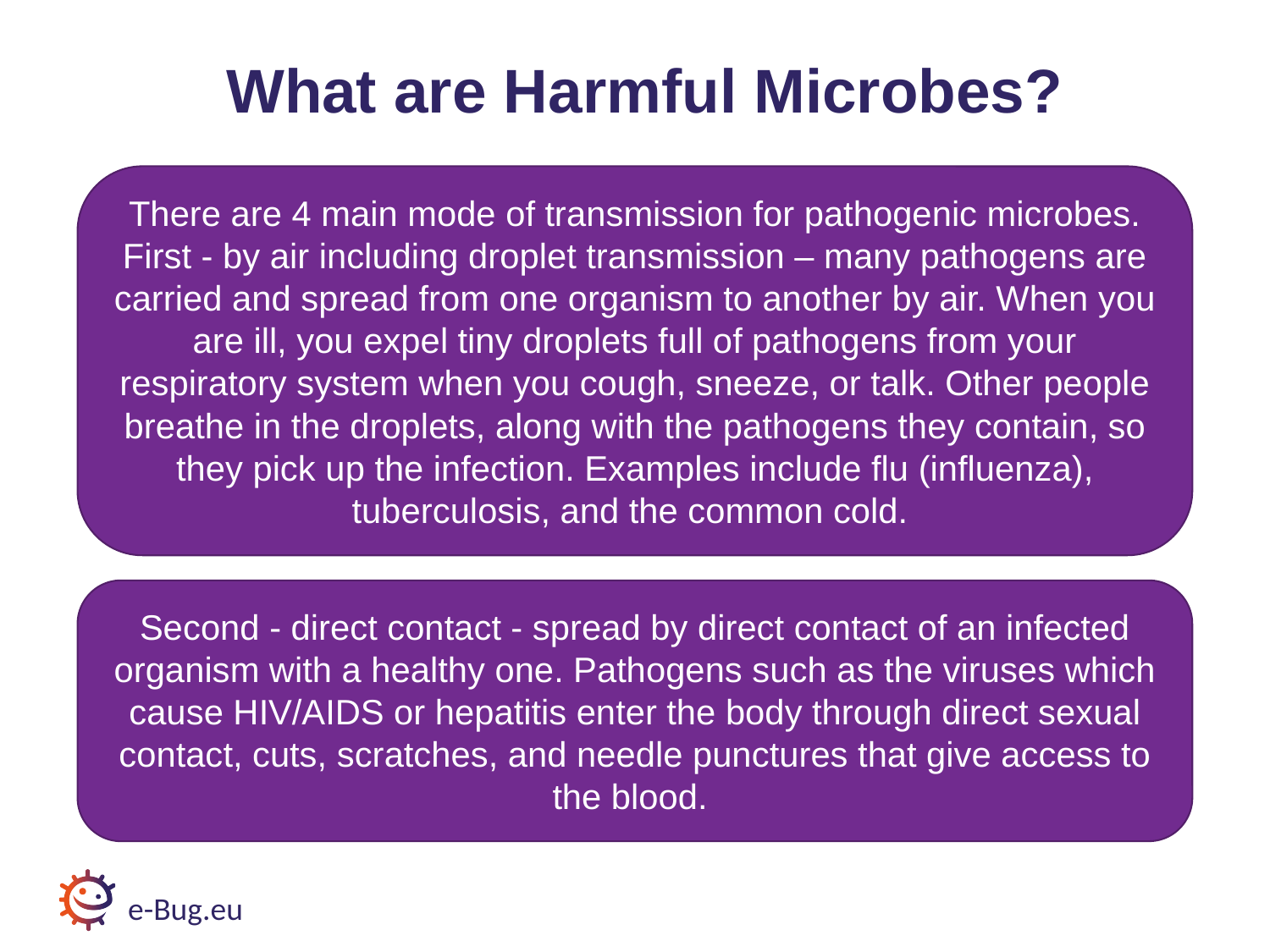

# What are Harmful Microbes? (2/3)
What are Harmful Microbes?
There are 4 main mode of transmission for pathogenic microbes. First - by air including droplet transmission – many pathogens are carried and spread from one organism to another by air. When you are ill, you expel tiny droplets full of pathogens from your respiratory system when you cough, sneeze, or talk. Other people breathe in the droplets, along with the pathogens they contain, so they pick up the infection. Examples include flu (influenza), tuberculosis, and the common cold.
Second - direct contact - spread by direct contact of an infected organism with a healthy one. Pathogens such as the viruses which cause HIV/AIDS or hepatitis enter the body through direct sexual contact, cuts, scratches, and needle punctures that give access to the blood.
e-Bug.eu